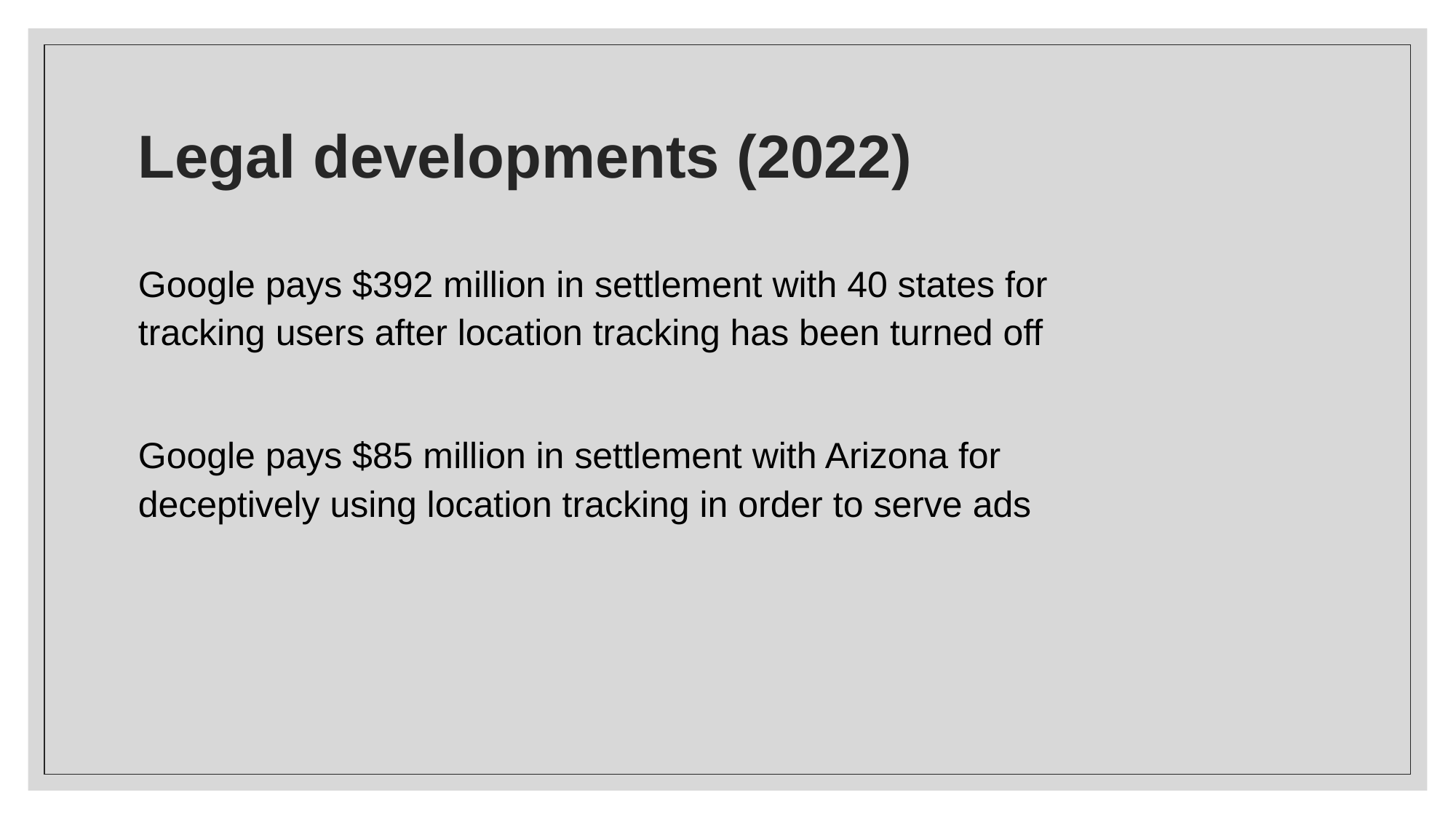

# Legal developments (2022)
Google pays $392 million in settlement with 40 states for tracking users after location tracking has been turned off

Google pays $85 million in settlement with Arizona for deceptively using location tracking in order to serve ads